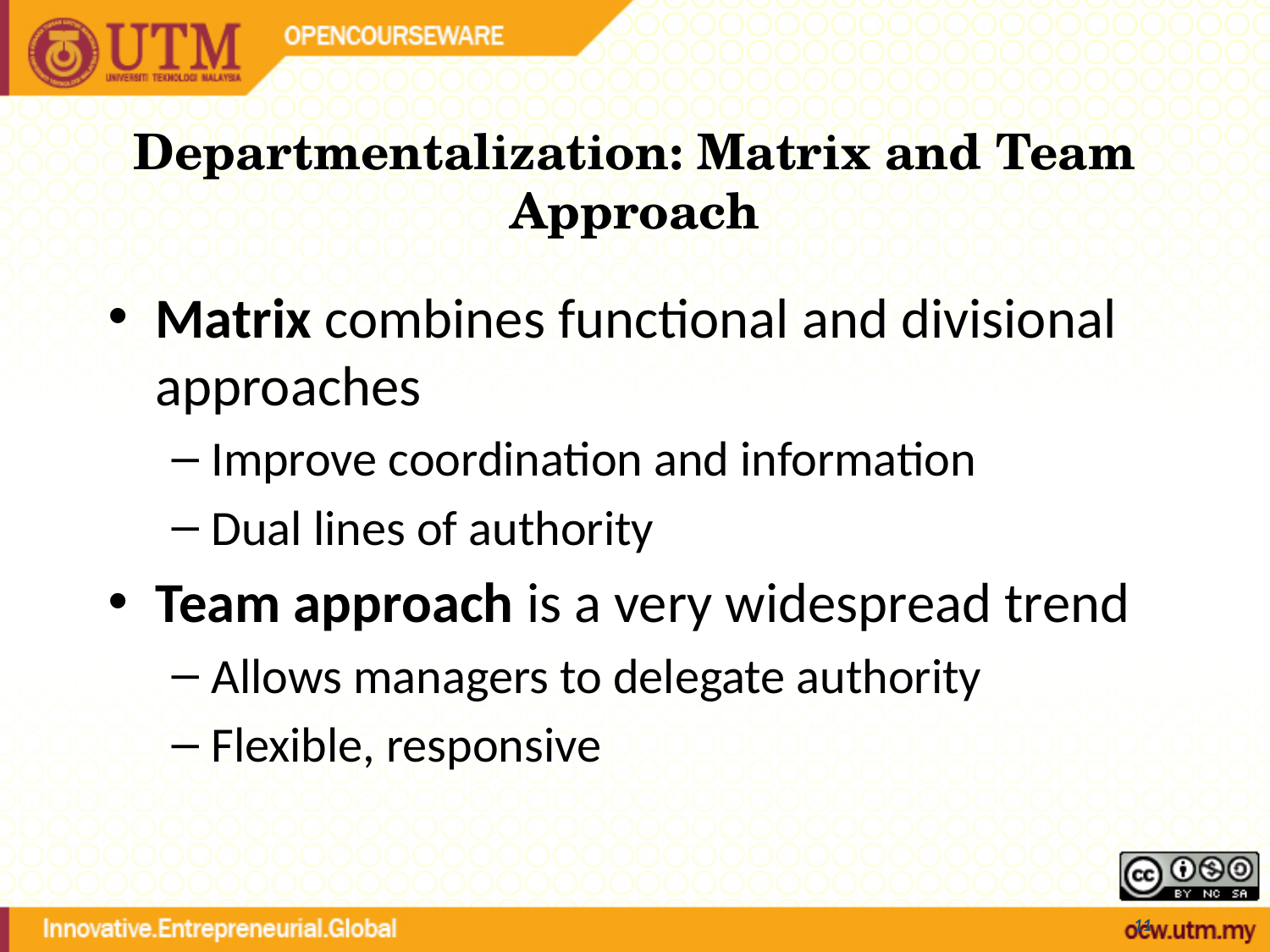

# Departmentalization: Matrix and Team Approach
Matrix combines functional and divisional approaches
Improve coordination and information
Dual lines of authority
Team approach is a very widespread trend
Allows managers to delegate authority
Flexible, responsive

11